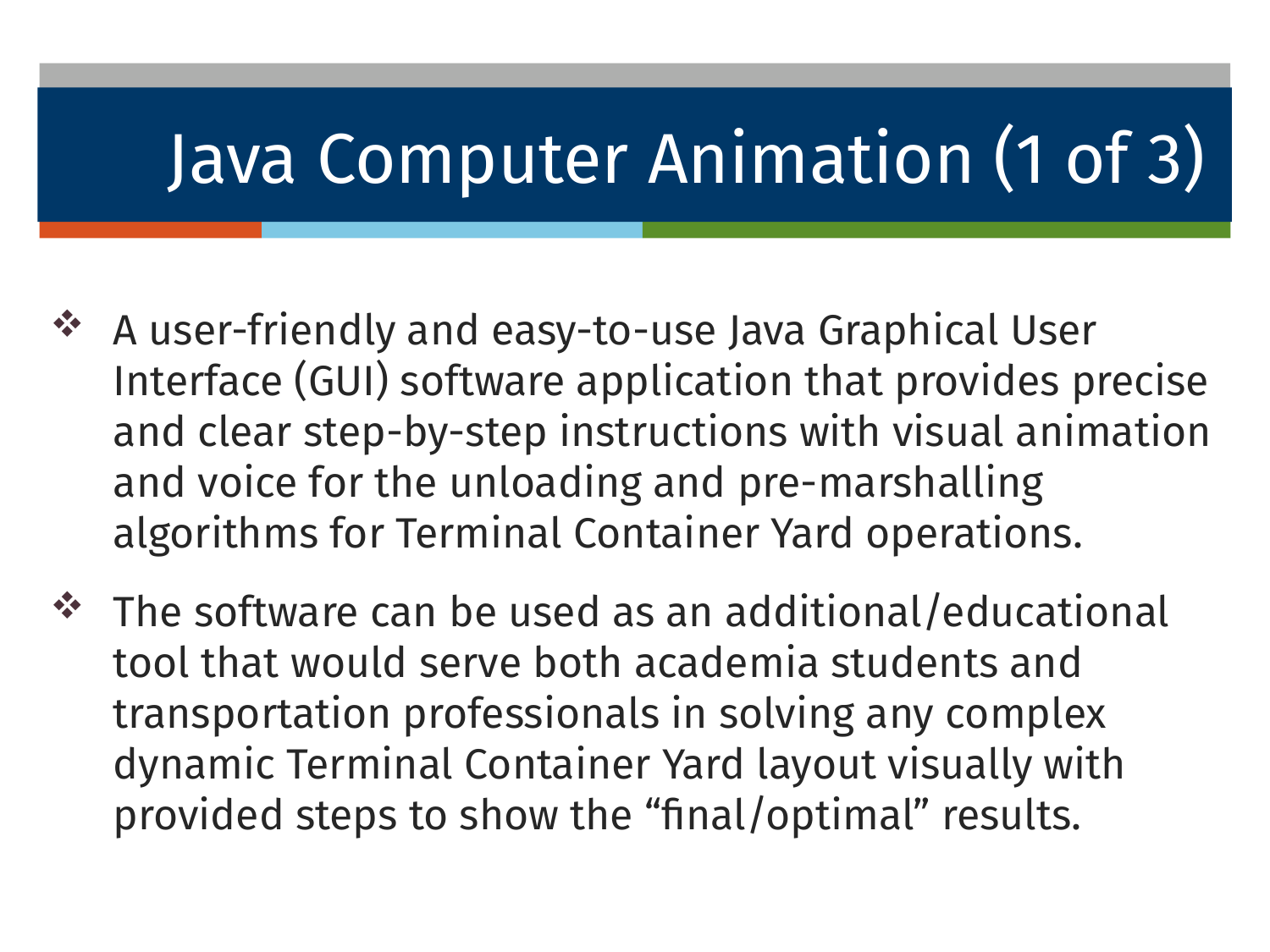

# Java Computer Animation (1 of 3)
A user-friendly and easy-to-use Java Graphical User Interface (GUI) software application that provides precise and clear step-by-step instructions with visual animation and voice for the unloading and pre-marshalling algorithms for Terminal Container Yard operations.
The software can be used as an additional/educational tool that would serve both academia students and transportation professionals in solving any complex dynamic Terminal Container Yard layout visually with provided steps to show the “final/optimal” results.